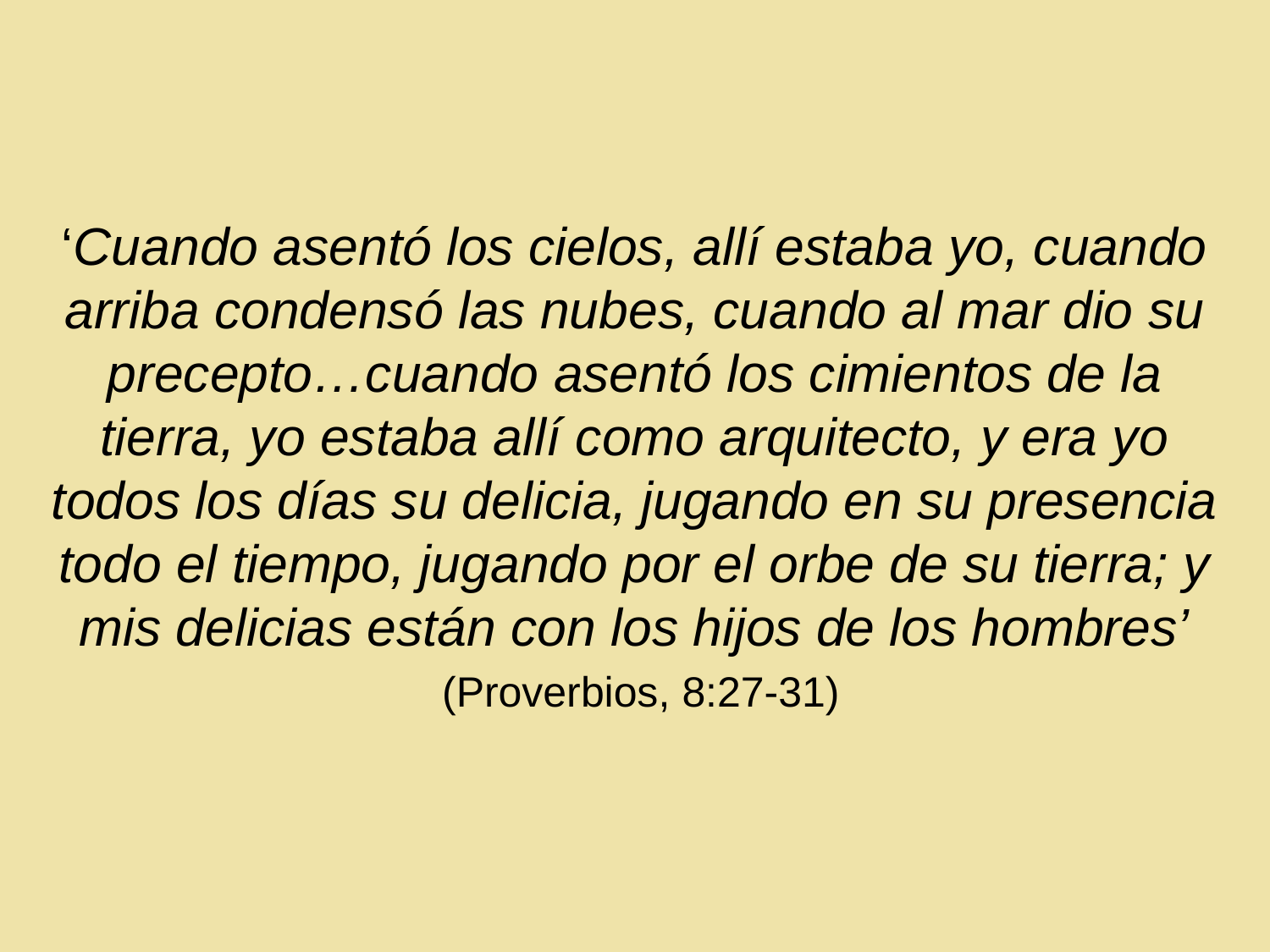

‘Cuando asentó los cielos, allí estaba yo, cuando arriba condensó las nubes, cuando al mar dio su precepto…cuando asentó los cimientos de la tierra, yo estaba allí como arquitecto, y era yo todos los días su delicia, jugando en su presencia todo el tiempo, jugando por el orbe de su tierra; y mis delicias están con los hijos de los hombres’
 (Proverbios, 8:27-31)